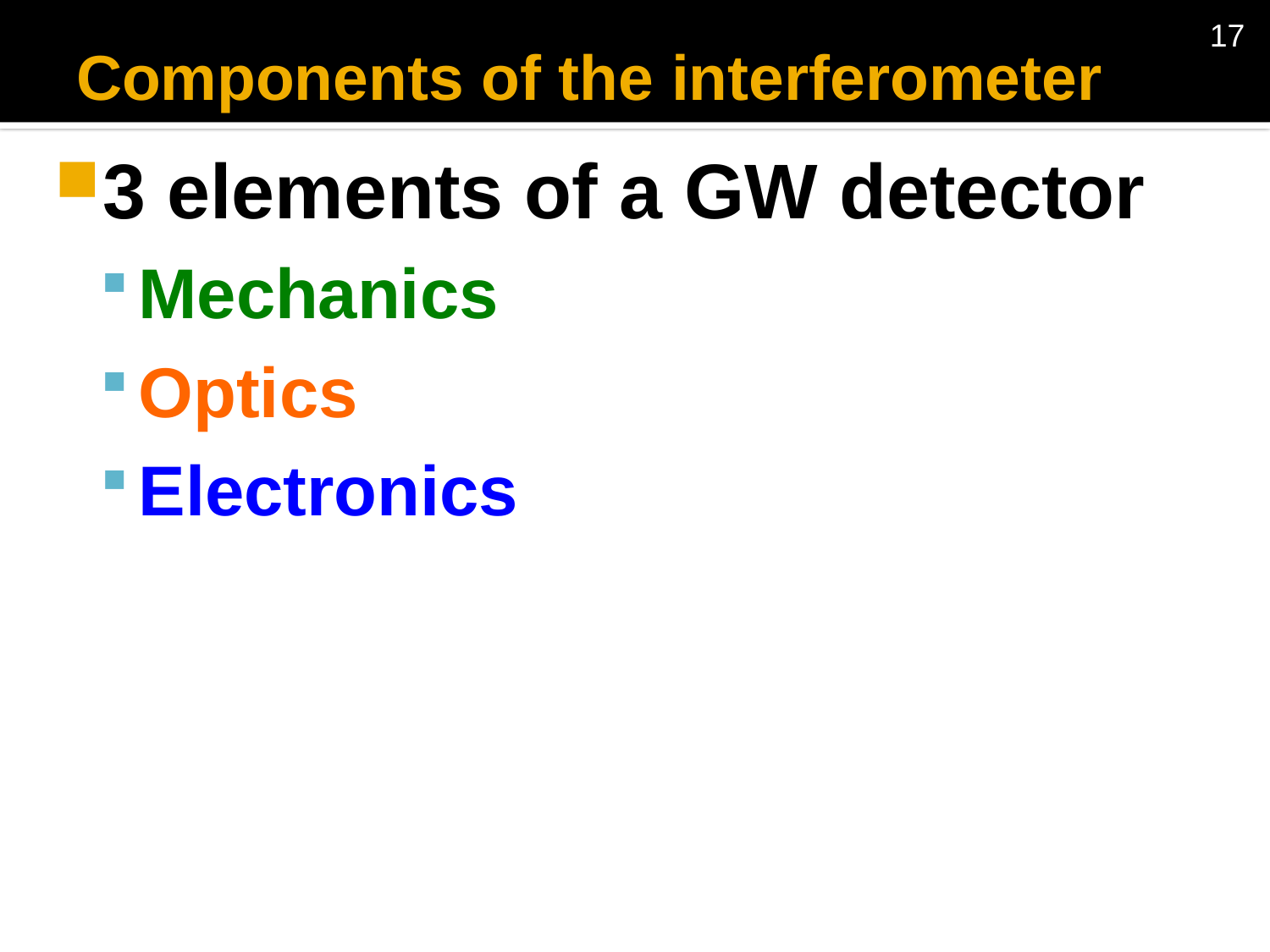

17
# Components of the interferometer
3 elements of a GW detector
Mechanics
Optics
Electronics